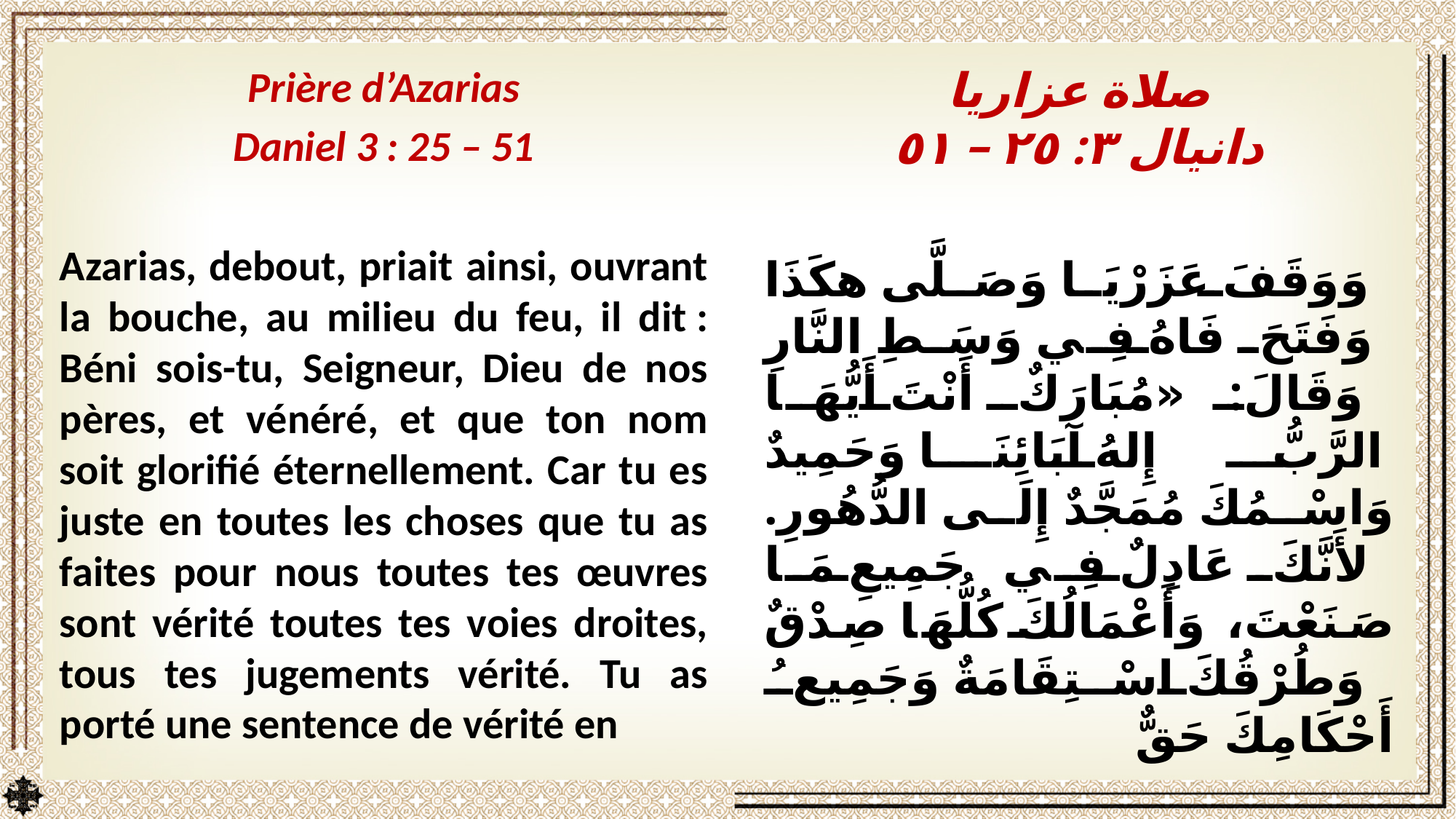

Prière d’Azarias
Daniel 3 : 25 – 51

Azarias, debout, priait ainsi, ouvrant la bouche, au milieu du feu, il dit : Béni sois-tu, Seigneur, Dieu de nos pères, et vénéré, et que ton nom soit glorifié éternellement. Car tu es juste en toutes les choses que tu as faites pour nous toutes tes œuvres sont vérité toutes tes voies droites, tous tes jugements vérité. Tu as porté une sentence de vérité en
صلاة عزاريا
دانيال ٣: ٢٥ – ٥١

وَوَقَفَ عَزَرْيَا وَصَلَّى هكَذَا وَفَتَحَ فَاهُ فِي وَسَطِ النَّارِ وَقَالَ: «مُبَارَكٌ أَنْتَ أَيُّهَا الرَّبُّ إِلهُ آبَائِنَا وَحَمِيدٌ وَاسْمُكَ مُمَجَّدٌ إِلَى الدُّهُورِ. لأَنَّكَ عَادِلٌ فِي جَمِيعِ مَا صَنَعْتَ، وَأَعْمَالُكَ كُلُّهَا صِدْقٌ وَطُرْقُكَ اسْتِقَامَةٌ وَجَمِيعُ أَحْكَامِكَ حَقٌّ